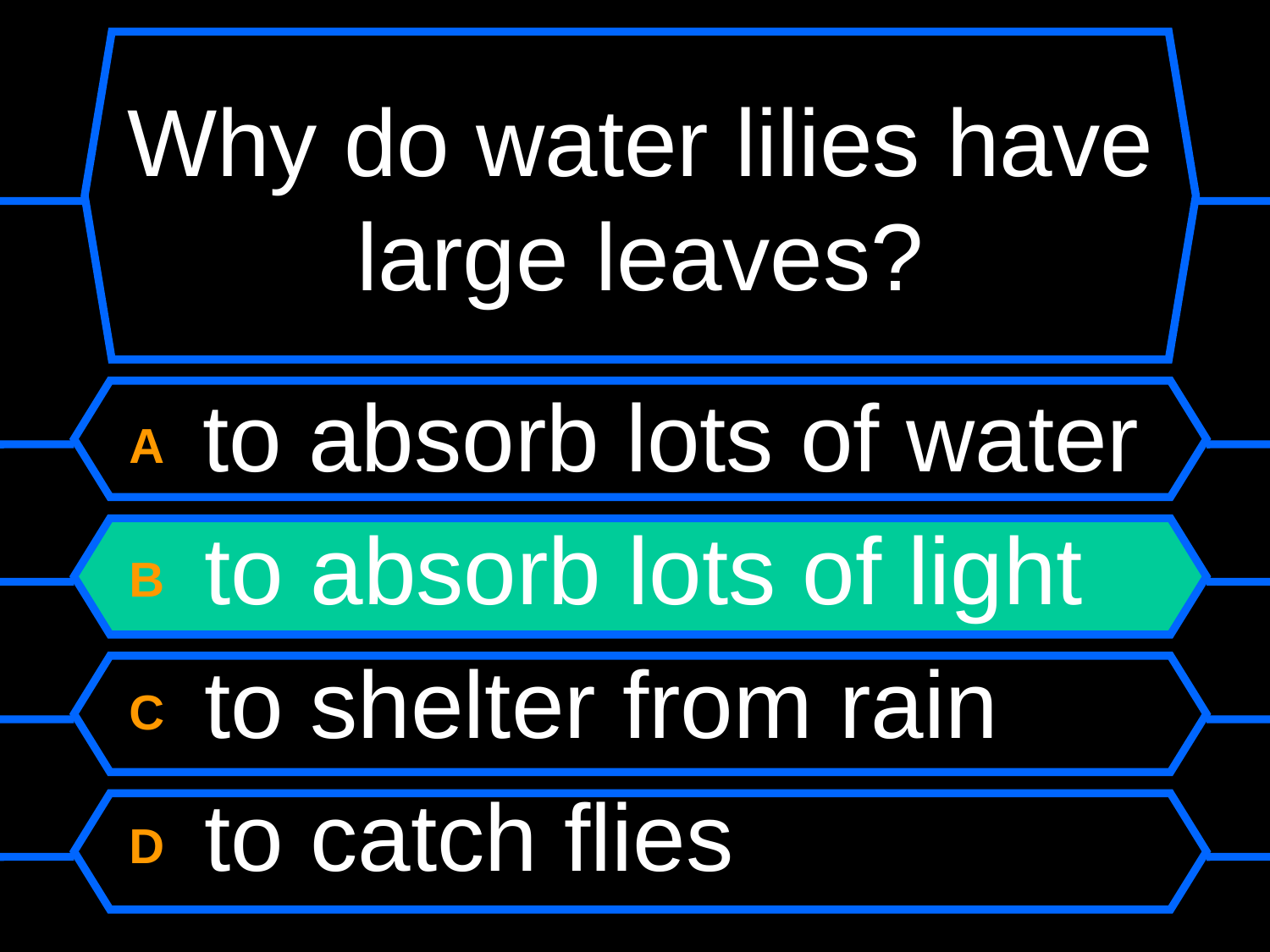

# Why do water lilies have large leaves?

A  to absorb lots of water
B  to absorb lots of light
C  to shelter from rain
D  to catch flies